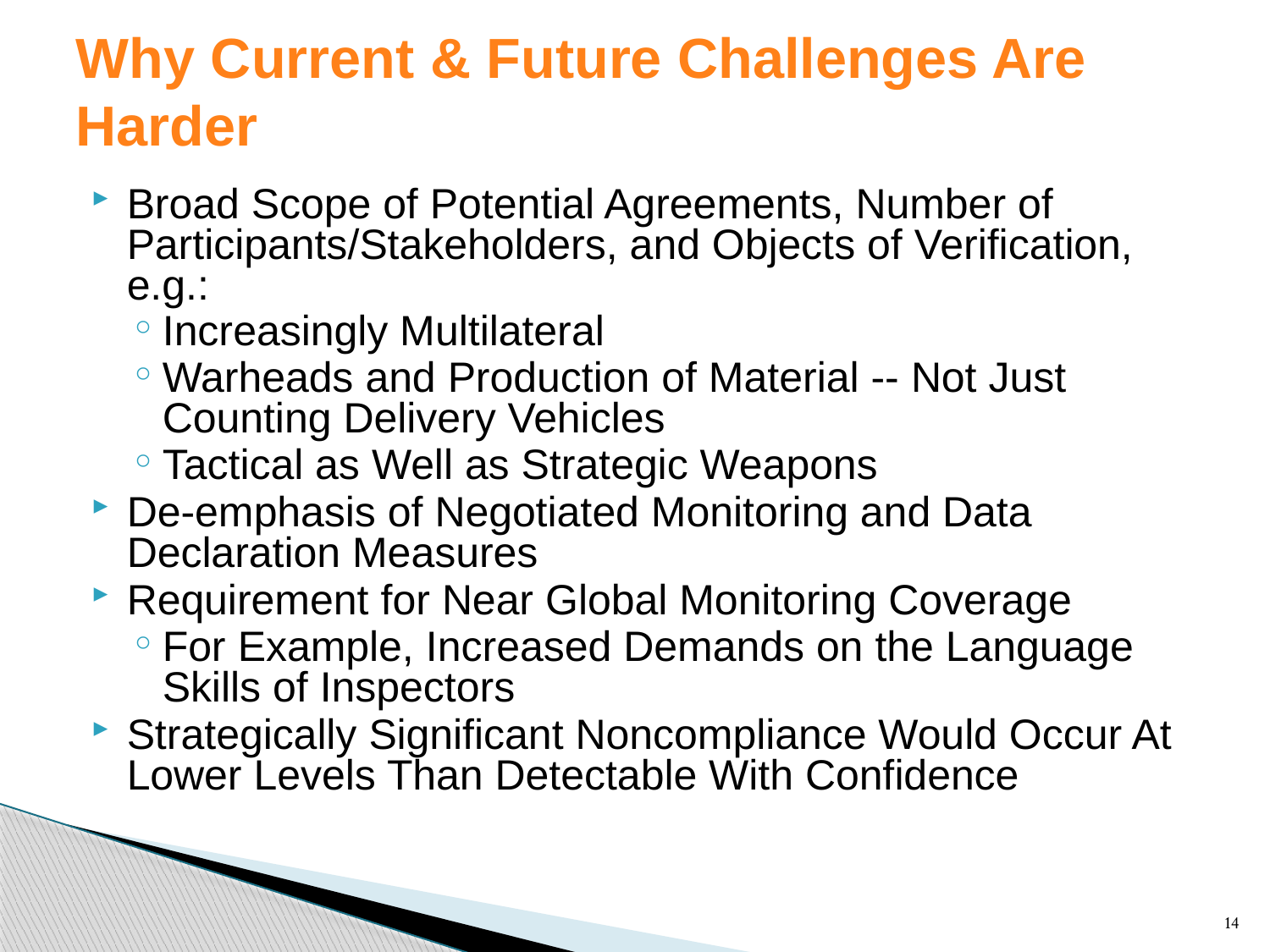

# Why Current & Future Challenges Are Harder
Broad Scope of Potential Agreements, Number of Participants/Stakeholders, and Objects of Verification, e.g.:
Increasingly Multilateral
Warheads and Production of Material -- Not Just Counting Delivery Vehicles
Tactical as Well as Strategic Weapons
De-emphasis of Negotiated Monitoring and Data Declaration Measures
Requirement for Near Global Monitoring Coverage
For Example, Increased Demands on the Language Skills of Inspectors
Strategically Significant Noncompliance Would Occur At Lower Levels Than Detectable With Confidence

14